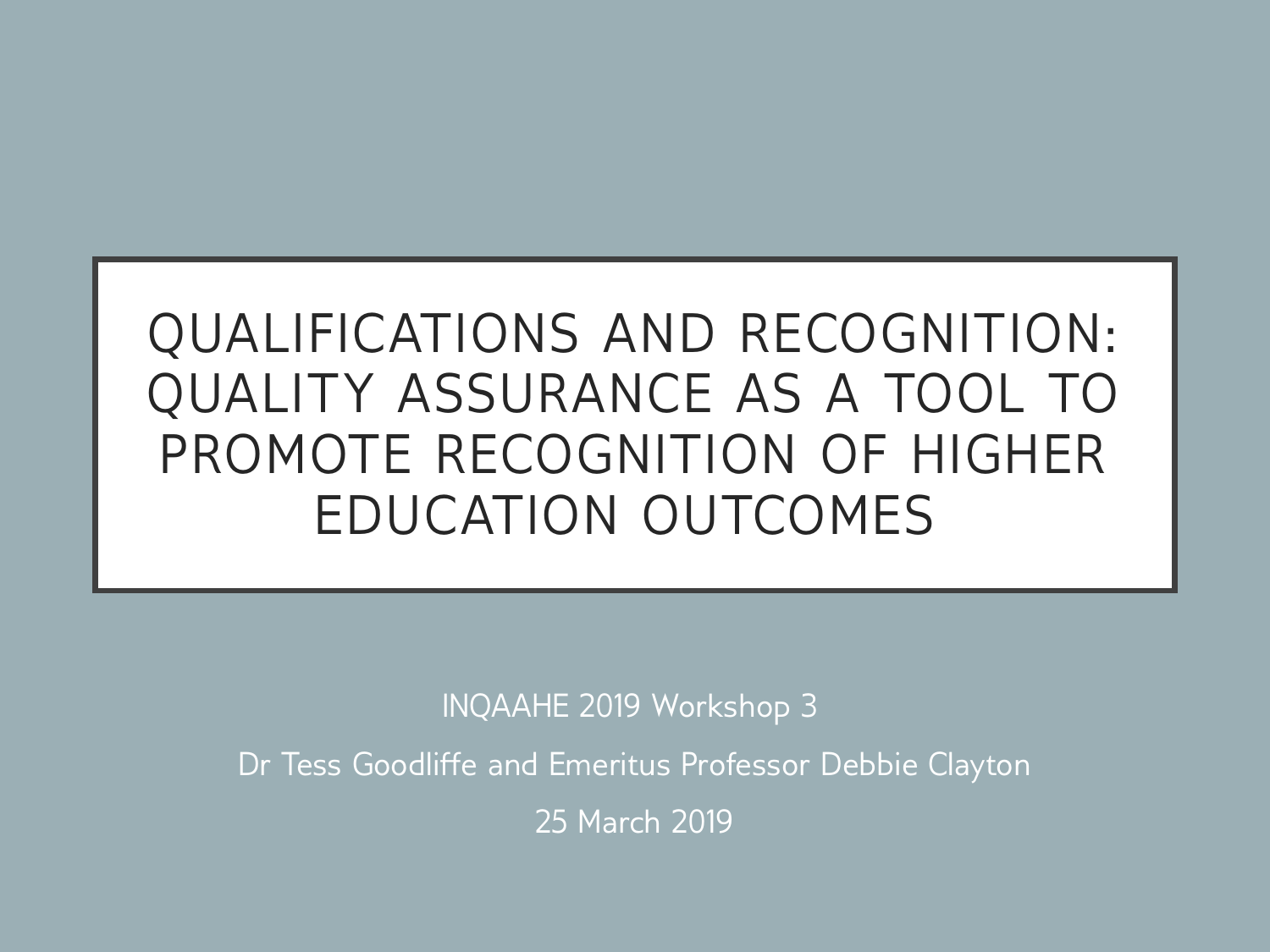

# Qualifications and recognition: quality assurance as a tool to promote recognition of higher education outcomes

INQAAHE 2019 Workshop 3
Dr Tess Goodliffe and Emeritus Professor Debbie Clayton
25 March 2019